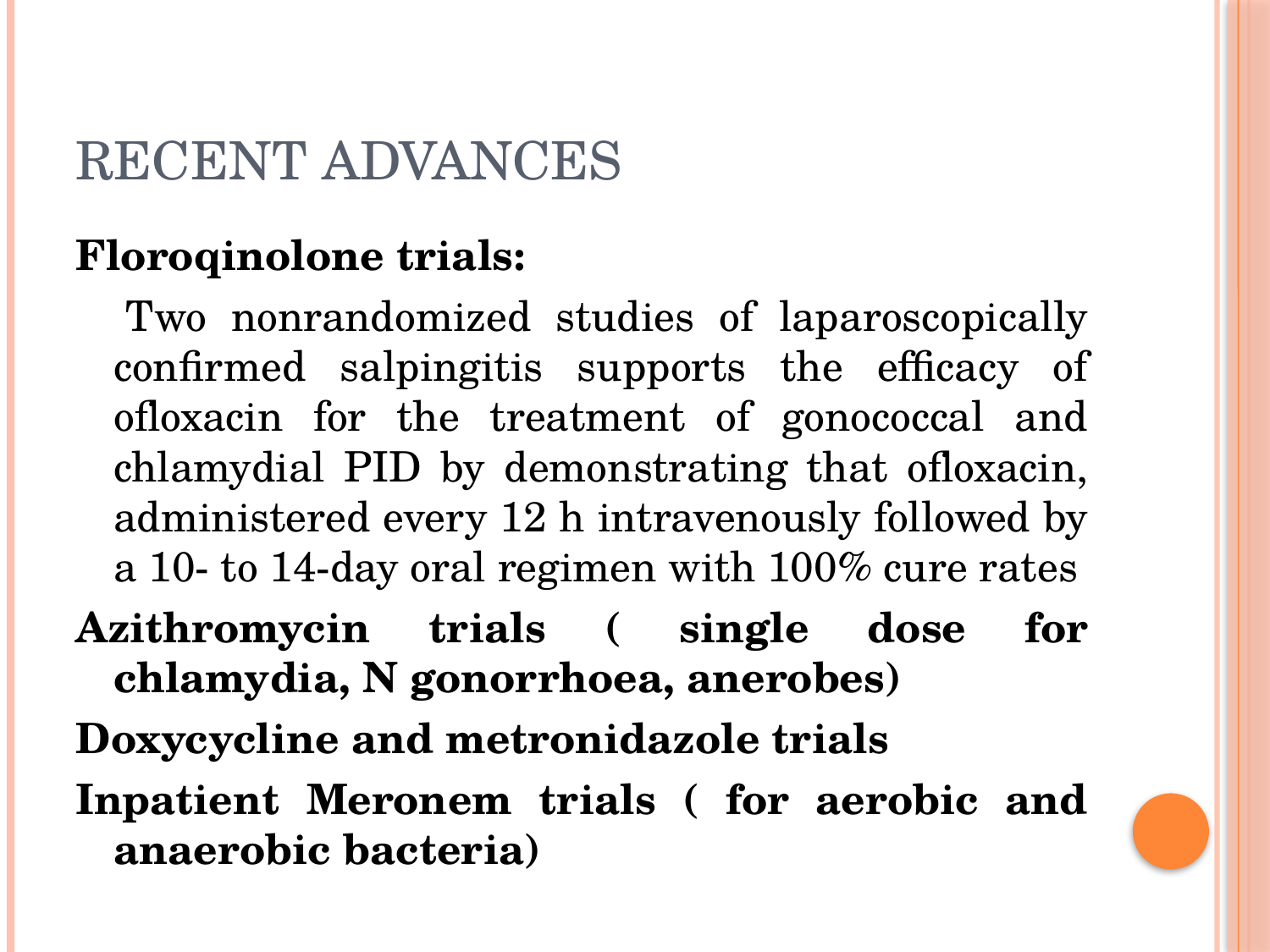

# Recent advances
Floroqinolone trials:
  Two nonrandomized studies of laparoscopically confirmed salpingitis supports the efficacy of ofloxacin for the treatment of gonococcal and chlamydial PID by demonstrating that ofloxacin, administered every 12 h intravenously followed by a 10- to 14-day oral regimen with 100% cure rates
Azithromycin trials ( single dose for chlamydia, N gonorrhoea, anerobes)
Doxycycline and metronidazole trials
Inpatient Meronem trials ( for aerobic and anaerobic bacteria)